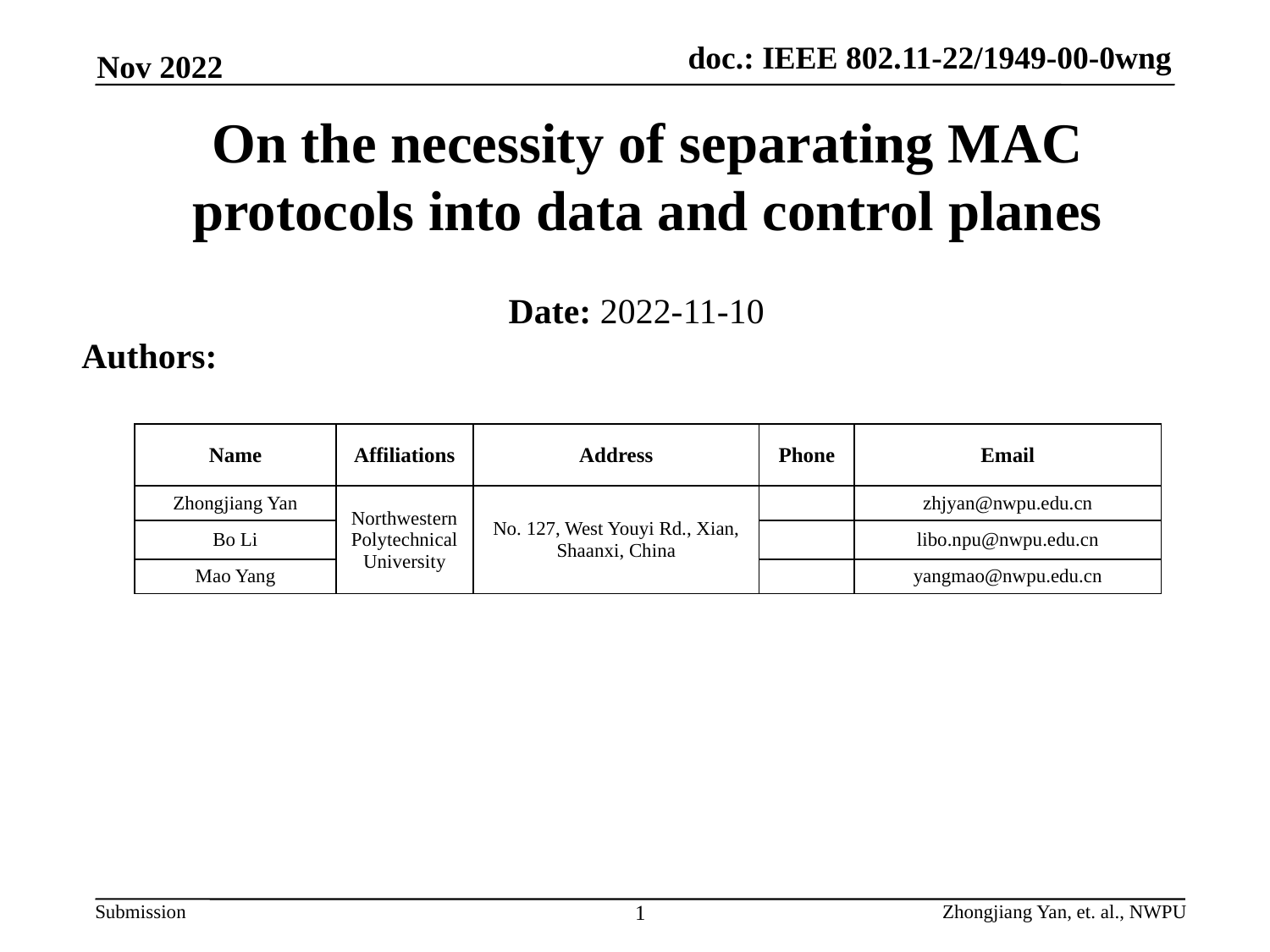

doc.: IEEE 802.11-22/1949-00-0wng
Nov 2022
# On the necessity of separating MAC protocols into data and control planes
Date: 2022-11-10
Authors:
| Name | Affiliations | Address | Phone | Email |
| --- | --- | --- | --- | --- |
| Zhongjiang Yan | Northwestern Polytechnical University | No. 127, West Youyi Rd., Xian, Shaanxi, China |  | zhjyan@nwpu.edu.cn |
| Bo Li |  |  |  | libo.npu@nwpu.edu.cn |
| Mao Yang |  |  |  | yangmao@nwpu.edu.cn |
1
Zhongjiang Yan, et. al., NWPU